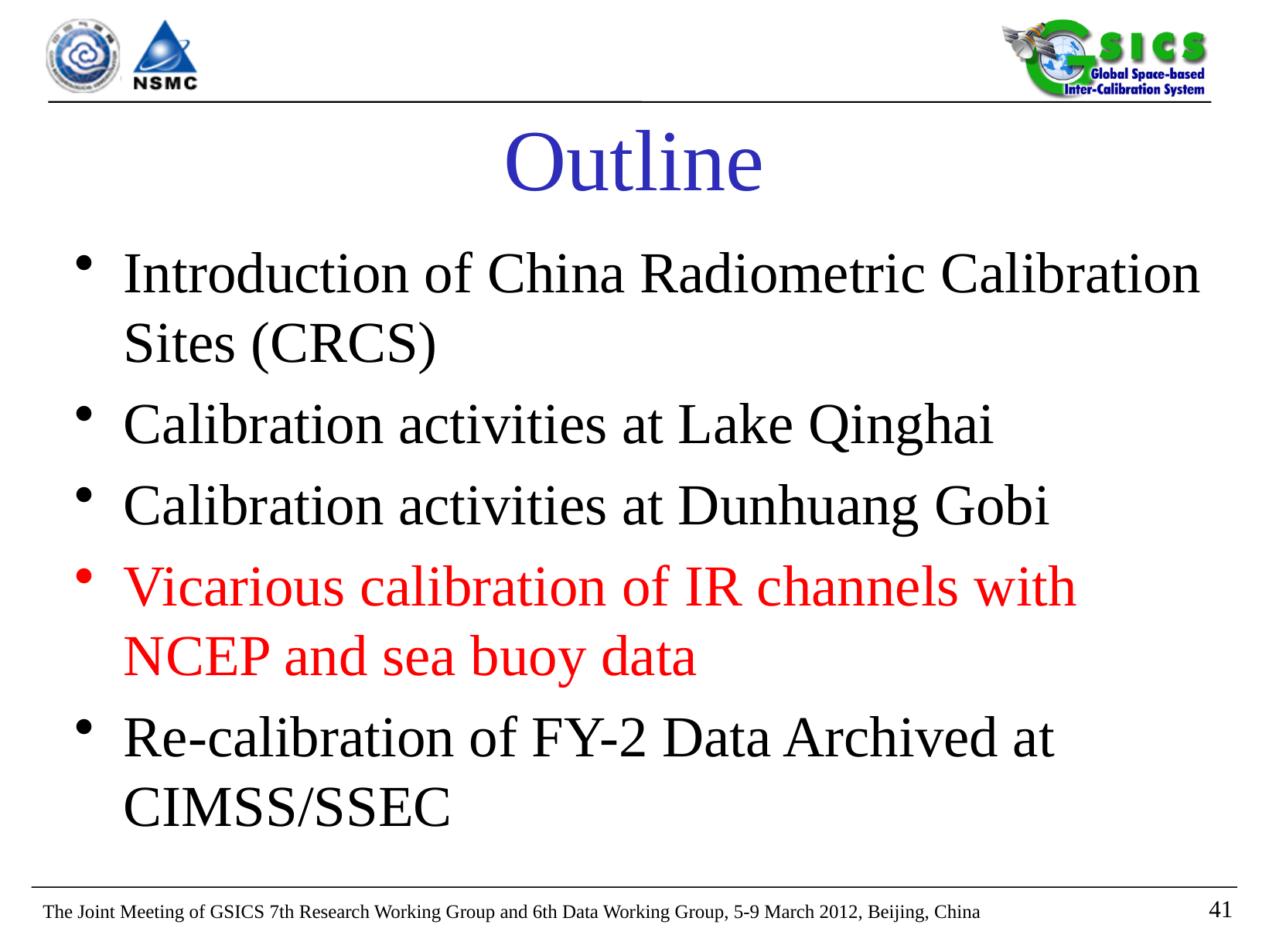

# Outline
Introduction of China Radiometric Calibration Sites (CRCS)
Calibration activities at Lake Qinghai
Calibration activities at Dunhuang Gobi
Vicarious calibration of IR channels with NCEP and sea buoy data
Re-calibration of FY-2 Data Archived at CIMSS/SSEC
41